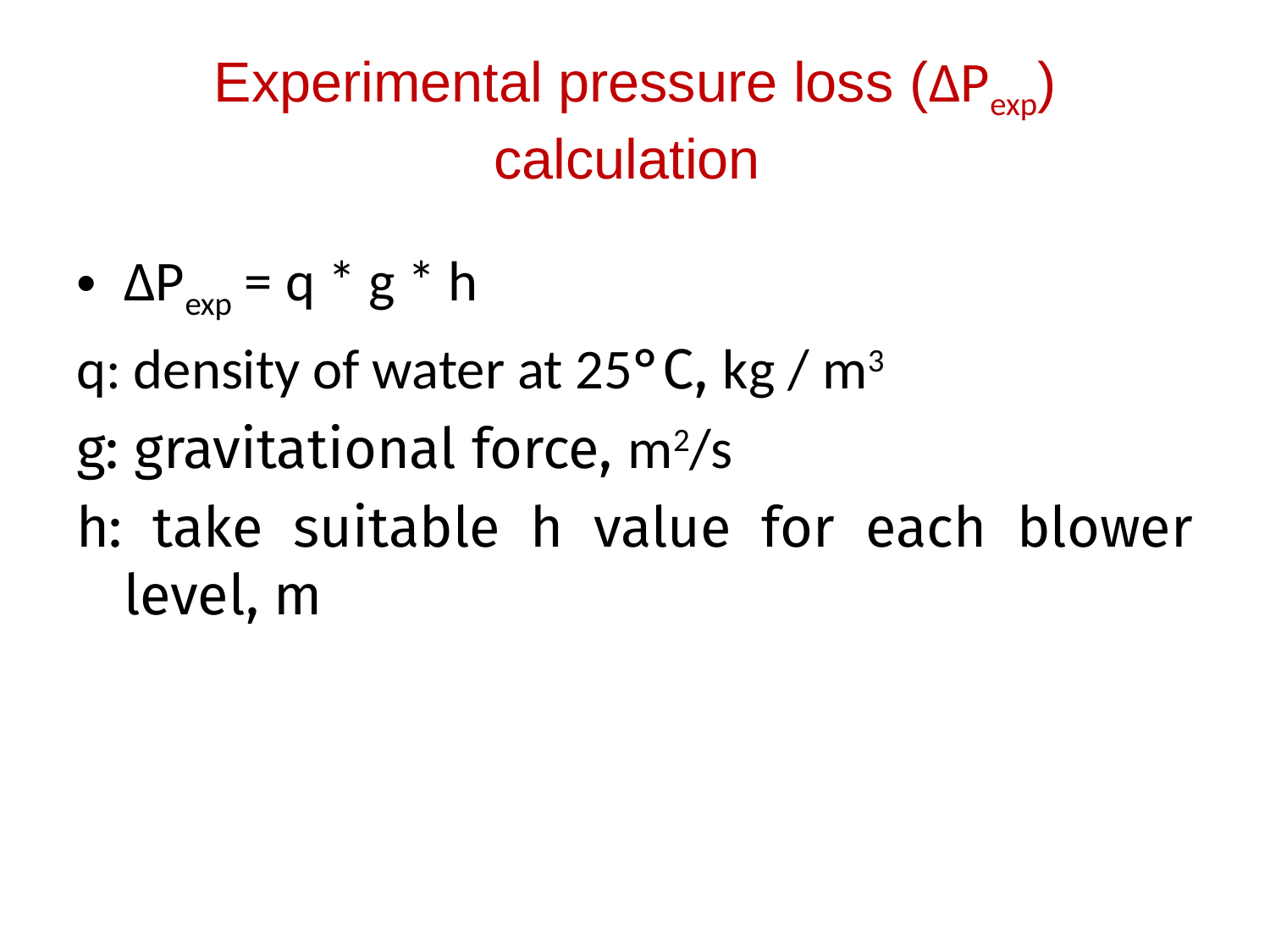

# Experimental pressure loss (∆Pexp) calculation
∆Pexp = q * g * h
q: density of water at 25°C, kg / m3
g: gravitational force, m2/s
h: take suitable h value for each blower level, m